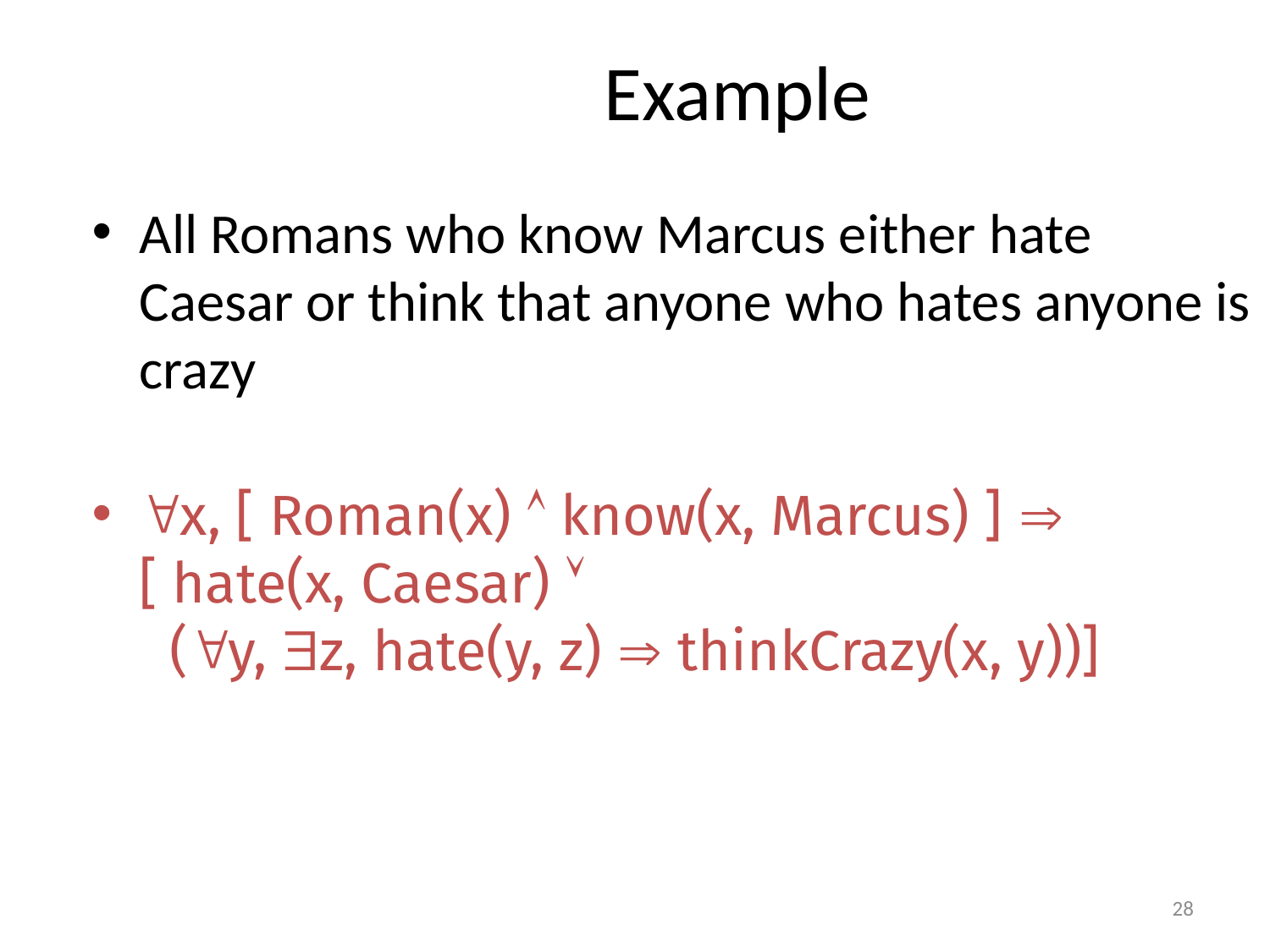

Example
All Romans who know Marcus either hate Caesar or think that anyone who hates anyone is crazy
∀x, [ Roman(x) ∧ know(x, Marcus) ] ⇒
[ hate(x, Caesar) ∨
  (∀y, ∃z, hate(y, z) ⇒ thinkCrazy(x, y))]

28